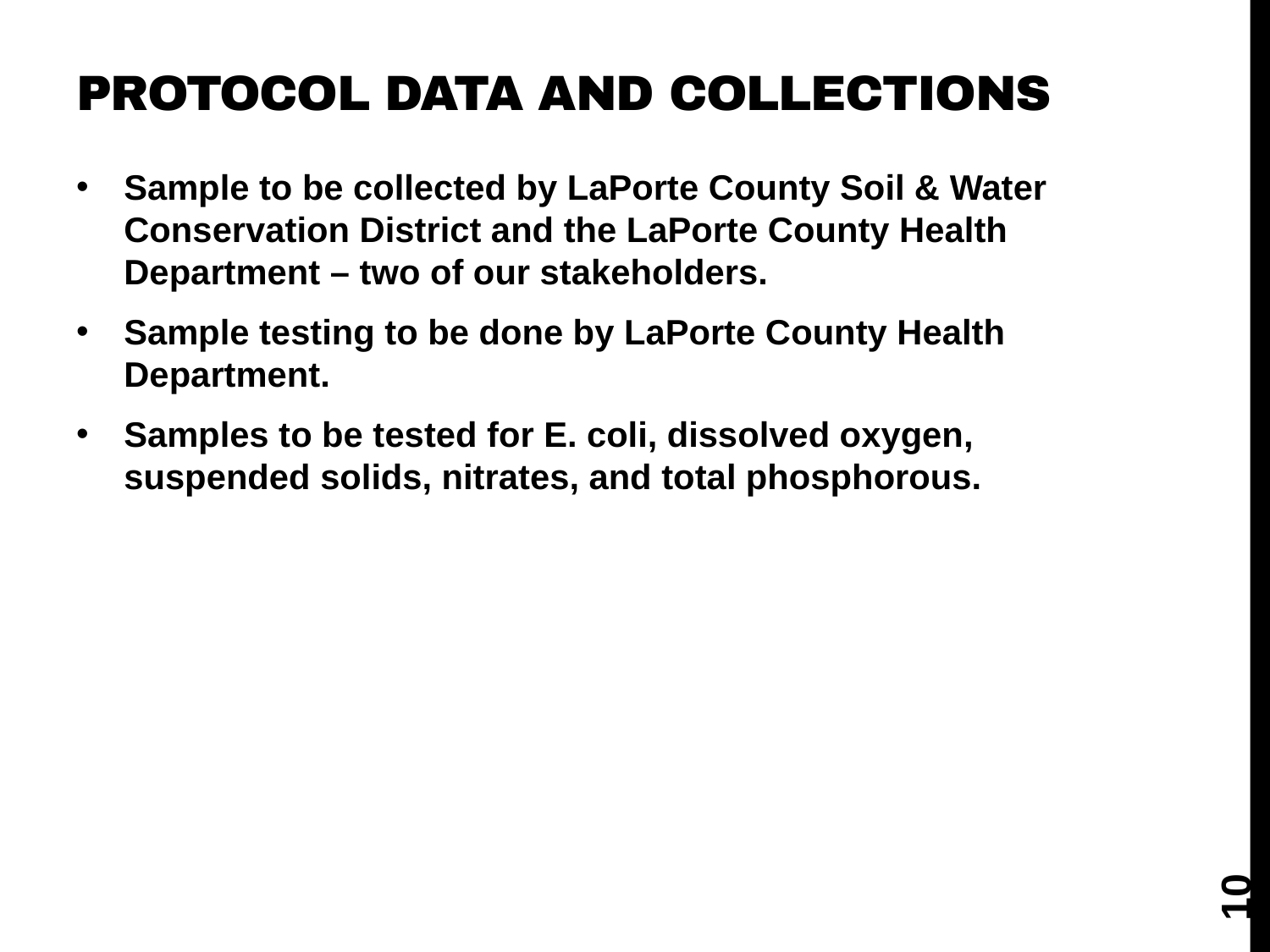

# PROTOCOL DATA AND COLLECTIONS
Sample to be collected by LaPorte County Soil & Water Conservation District and the LaPorte County Health Department – two of our stakeholders.
Sample testing to be done by LaPorte County Health Department.
Samples to be tested for E. coli, dissolved oxygen, suspended solids, nitrates, and total phosphorous.
10